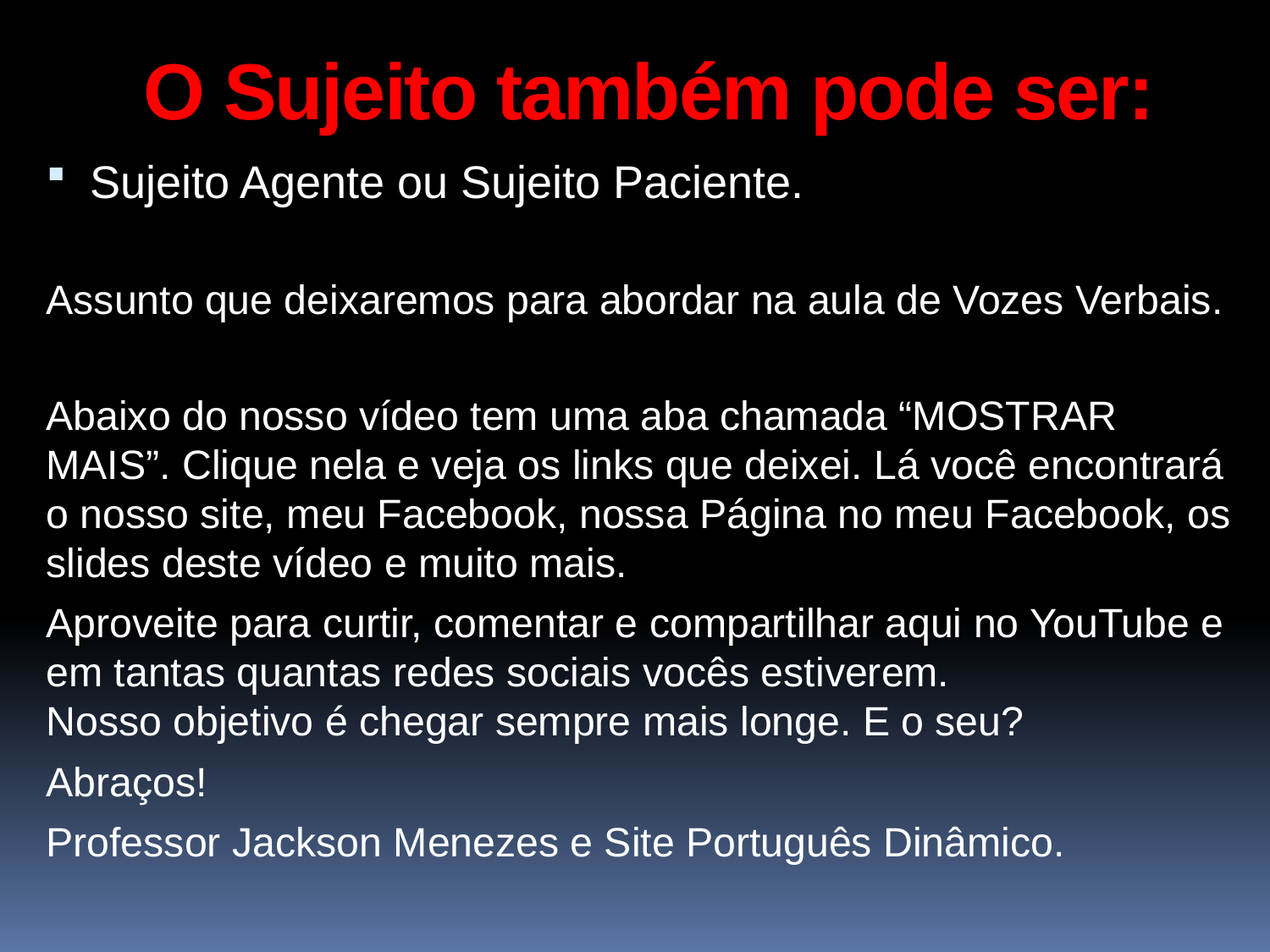

# O Sujeito também pode ser:
Sujeito Agente ou Sujeito Paciente.
Assunto que deixaremos para abordar na aula de Vozes Verbais.
Abaixo do nosso vídeo tem uma aba chamada “MOSTRAR MAIS”. Clique nela e veja os links que deixei. Lá você encontrará  o nosso site, meu Facebook, nossa Página no meu Facebook, os slides deste vídeo e muito mais.
Aproveite para curtir, comentar e compartilhar aqui no YouTube e em tantas quantas redes sociais vocês estiverem.
Nosso objetivo é chegar sempre mais longe. E o seu?
Abraços!
Professor Jackson Menezes e Site Português Dinâmico.